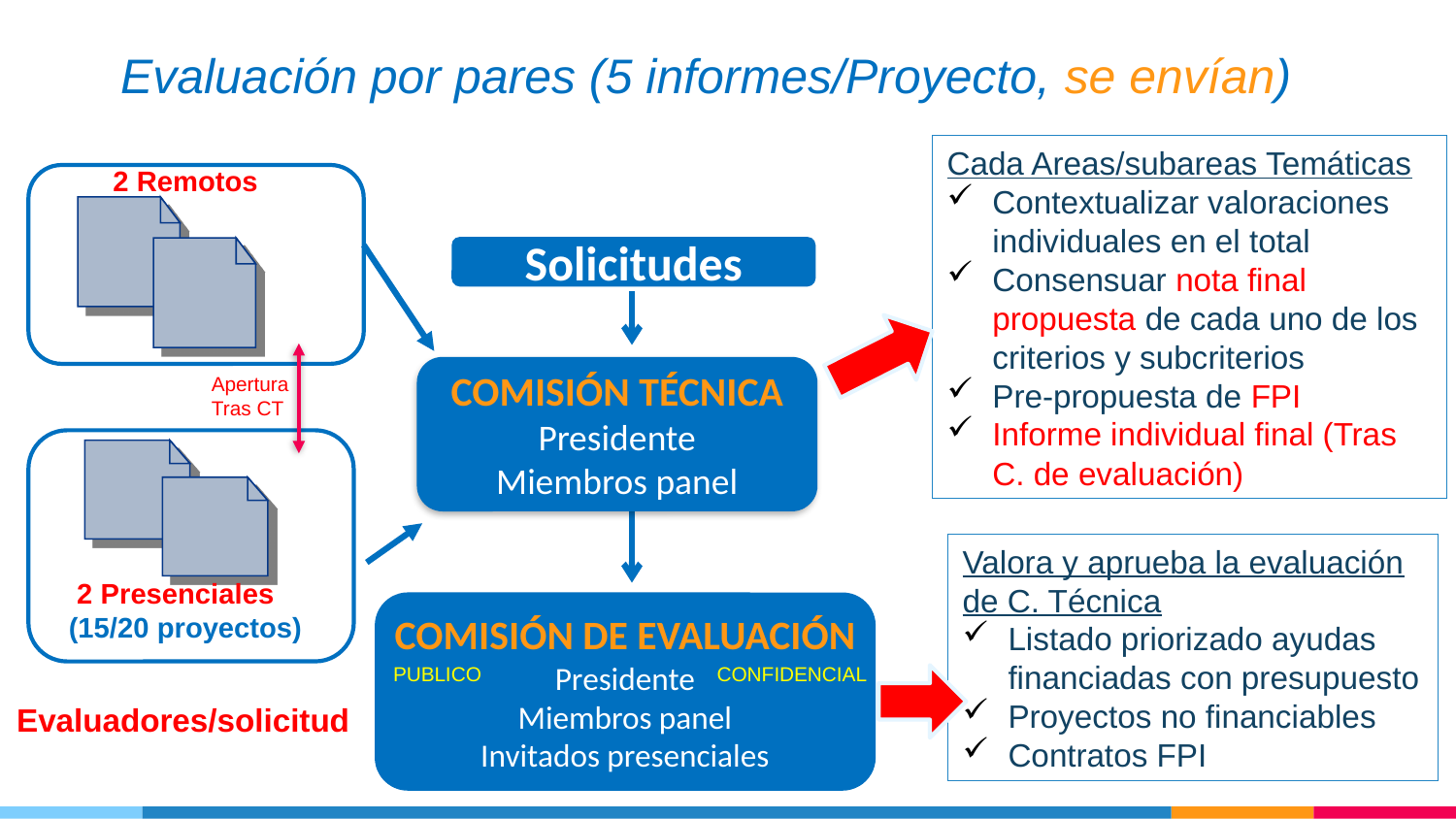

# Evaluación por pares (5 informes/Proyecto, se envían)
Cada Areas/subareas Temáticas
Contextualizar valoraciones individuales en el total
Consensuar nota final propuesta de cada uno de los criterios y subcriterios
Pre-propuesta de FPI
Informe individual final (Tras C. de evaluación)
 2 Remotos

Solicitudes

COMISIÓN TÉCNICA
Presidente
Miembros panel
Apertura
Tras CT

Valora y aprueba la evaluación de C. Técnica
Listado priorizado ayudas financiadas con presupuesto
Proyectos no financiables
Contratos FPI
 2 Presenciales (15/20 proyectos)
COMISIÓN DE EVALUACIÓN
Presidente
Miembros panel
Invitados presenciales
PUBLICO
CONFIDENCIAL

Evaluadores/solicitud